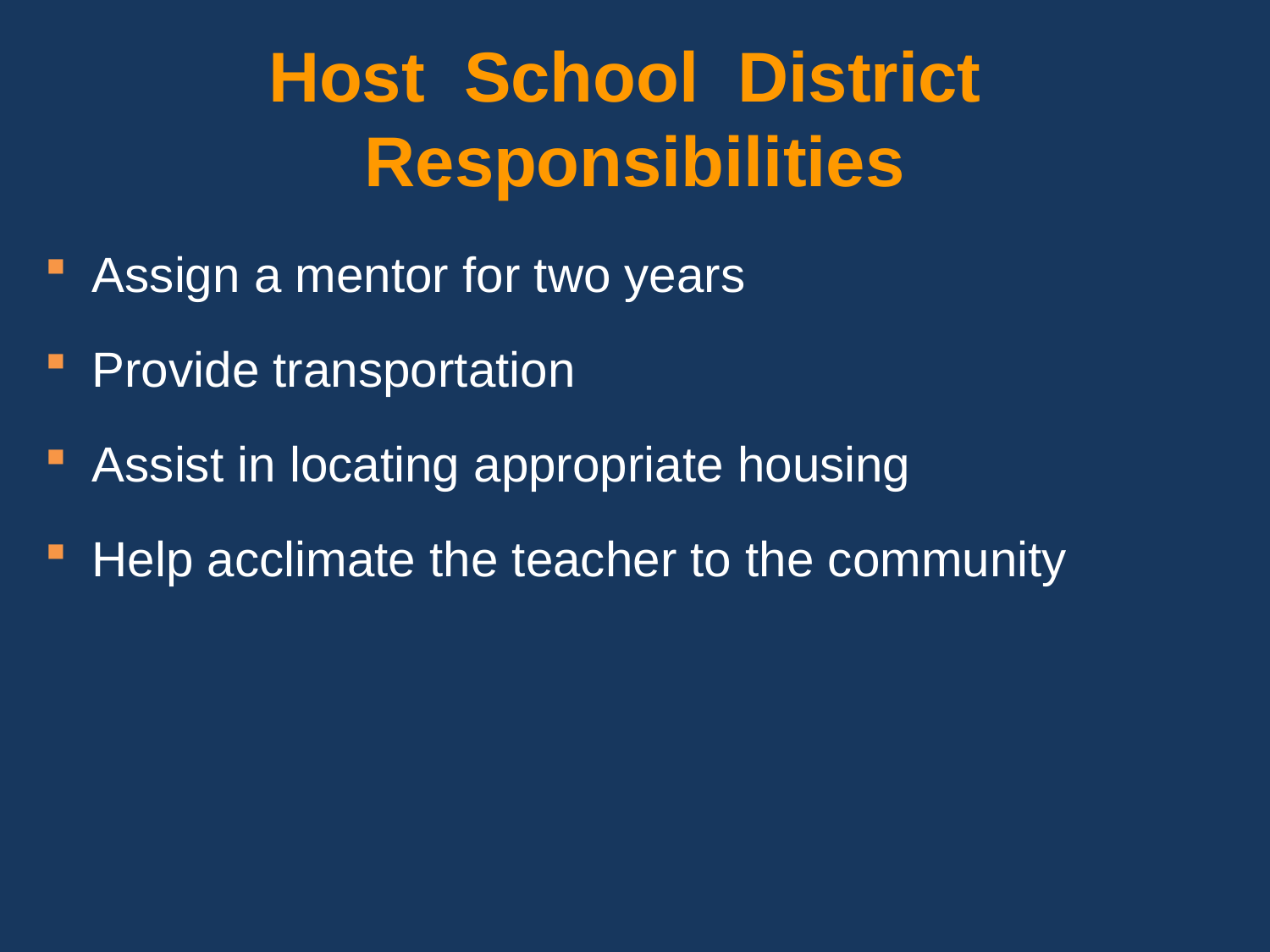

Host  School  District  Responsibilities
Assign a mentor for two years
Provide transportation
Assist in locating appropriate housing
Help acclimate the teacher to the community